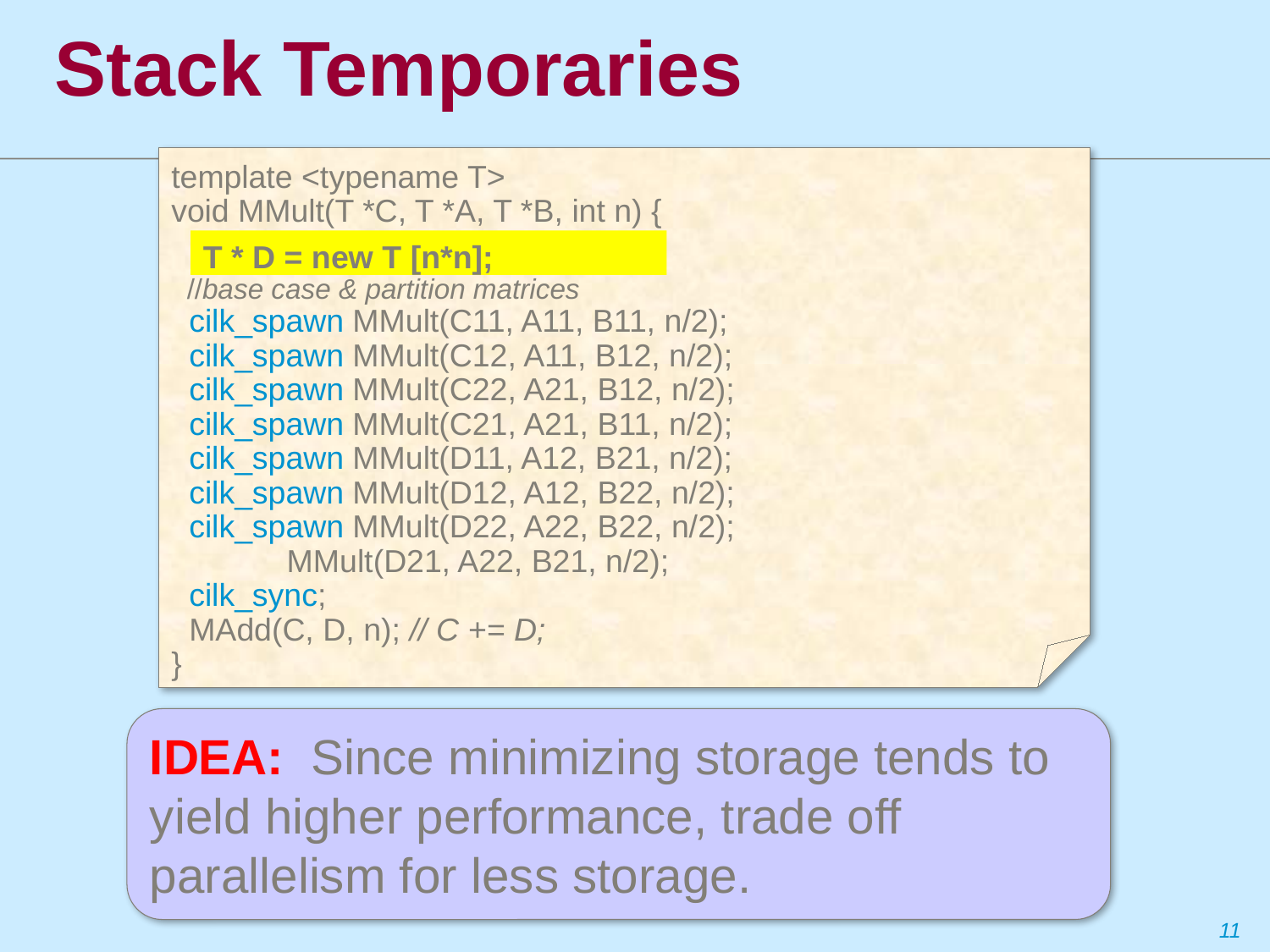

Stack Temporaries
template <typename T>
void MMult(T *C, T *A, T *B, int n) {

  //base case & partition matrices
  cilk_spawn MMult(C11, A11, B11, n/2);
  cilk_spawn MMult(C12, A11, B12, n/2);
  cilk_spawn MMult(C22, A21, B12, n/2);
  cilk_spawn MMult(C21, A21, B11, n/2);
  cilk_spawn MMult(D11, A12, B21, n/2);
  cilk_spawn MMult(D12, A12, B22, n/2);
  cilk_spawn MMult(D22, A22, B22, n/2);
             MMult(D21, A22, B21, n/2);
  cilk_sync;
  MAdd(C, D, n); // C += D;
}
T * D = new T [n*n];
Idea:  Since minimizing storage tends to yield higher performance, trade off parallelism for less storage.